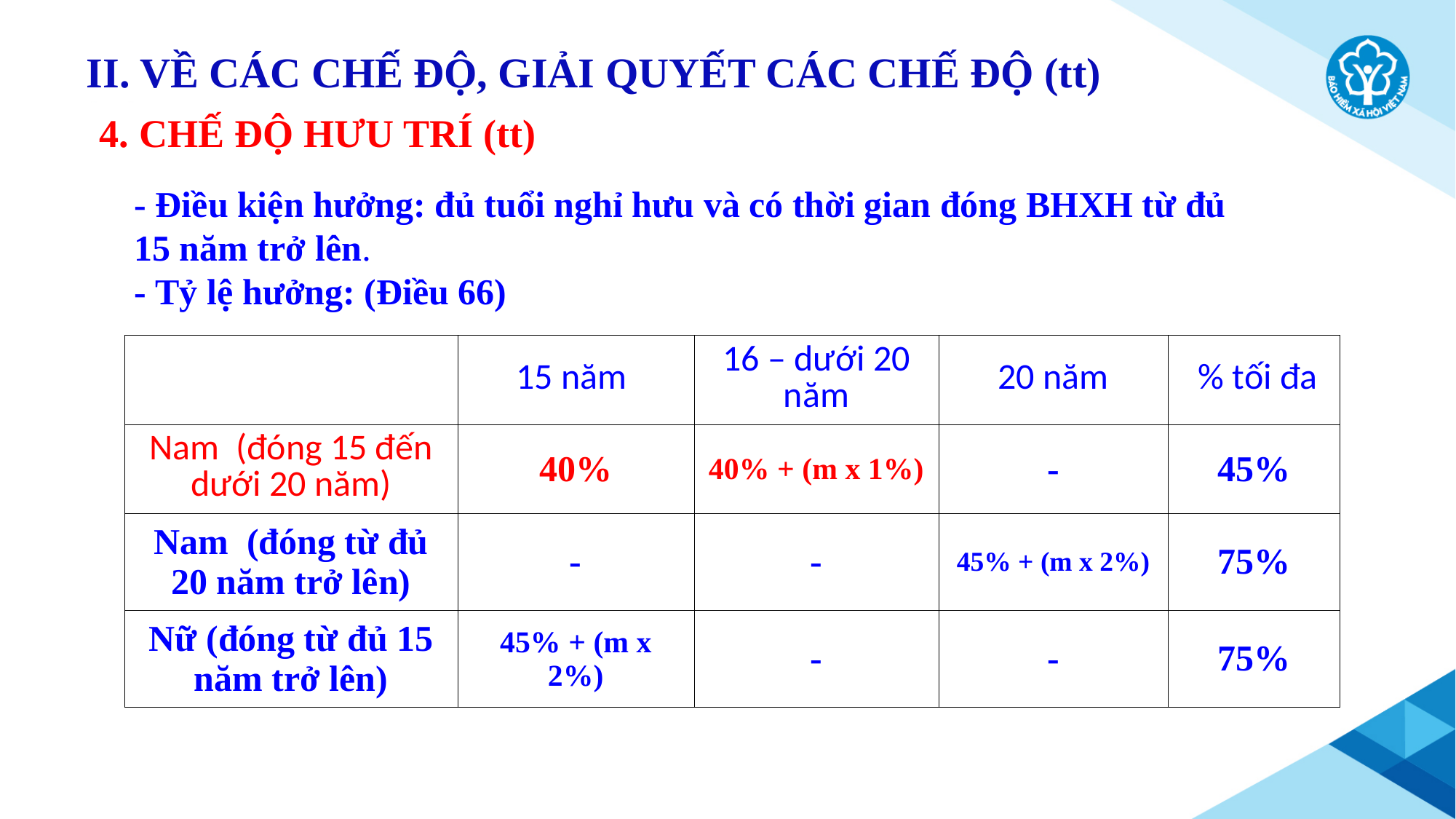

II. VỀ CÁC CHẾ ĐỘ, GIẢI QUYẾT CÁC CHẾ ĐỘ (tt)
4. CHẾ ĐỘ HƯU TRÍ (tt)
- Điều kiện hưởng: đủ tuổi nghỉ hưu và có thời gian đóng BHXH từ đủ 15 năm trở lên.
- Tỷ lệ hưởng: (Điều 66)

|  | 15 năm | 16 – dưới 20 năm | 20 năm | % tối đa |
| --- | --- | --- | --- | --- |
| Nam (đóng 15 đến dưới 20 năm) | 40% | 40% + (m x 1%) | - | 45% |
| Nam (đóng từ đủ 20 năm trở lên) | - | - | 45% + (m x 2%) | 75% |
| Nữ (đóng từ đủ 15 năm trở lên) | 45% + (m x 2%) | - | - | 75% |